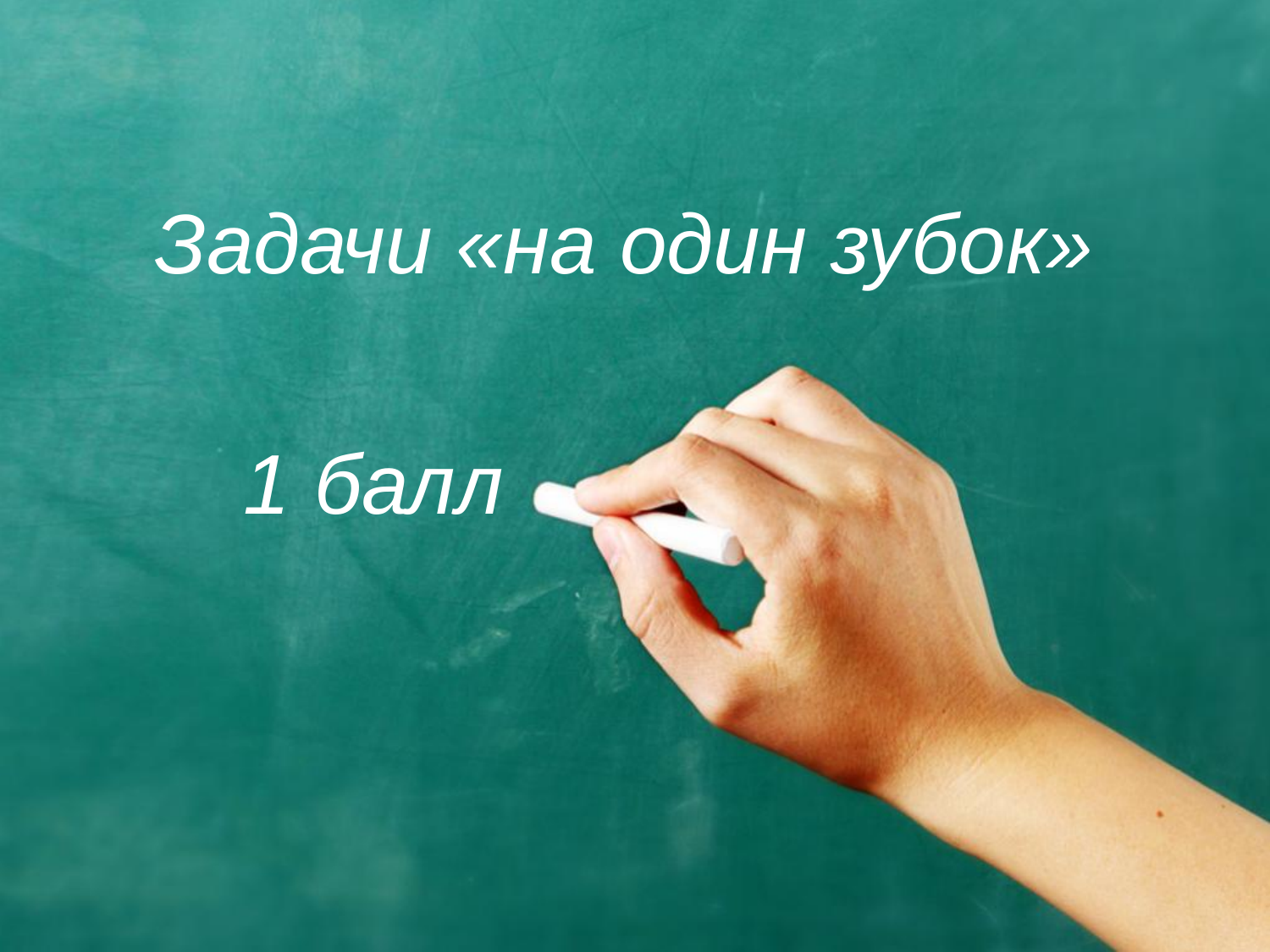

# Задачи «на один зубок»
 1 балл